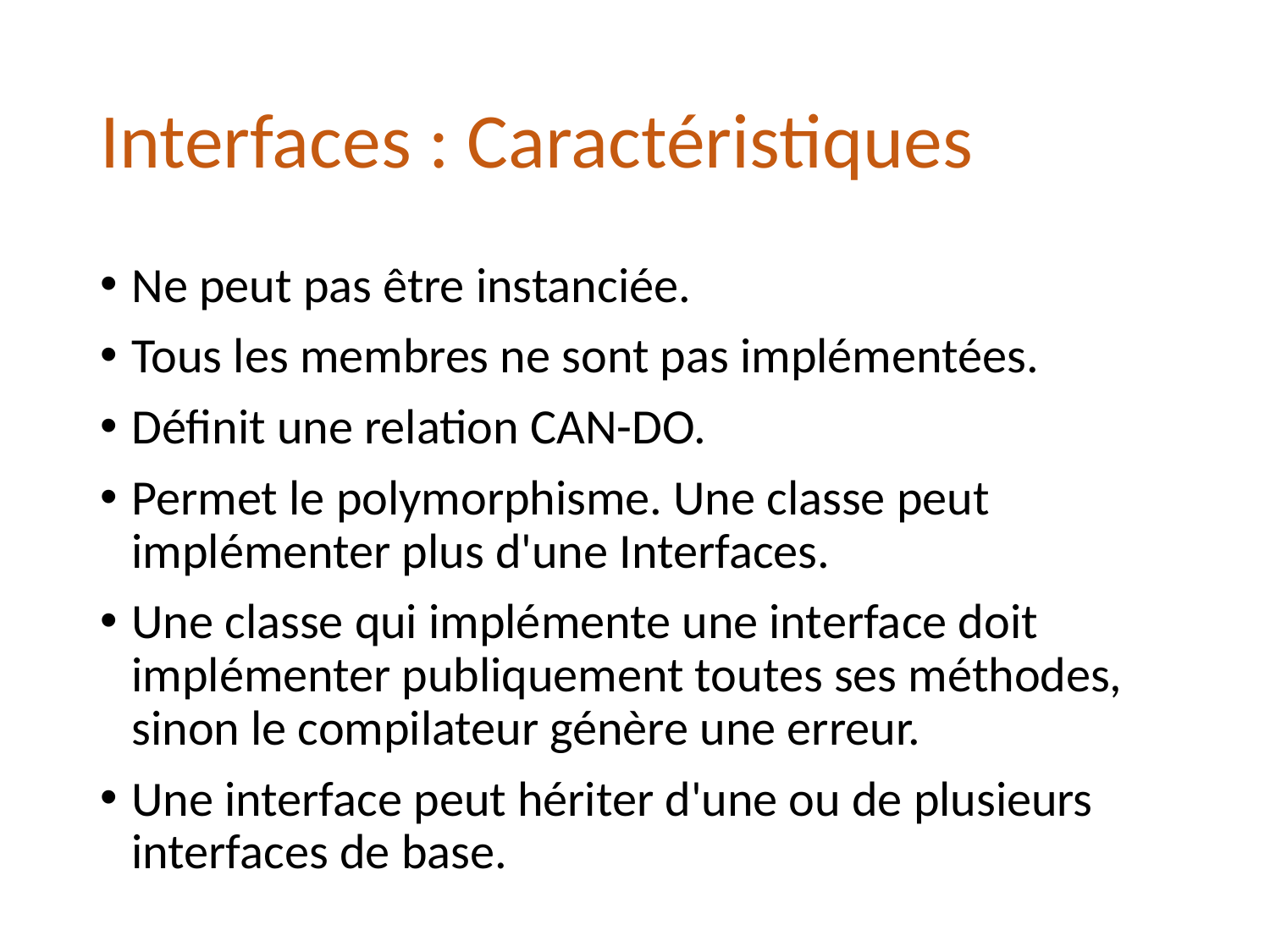

# Interfaces : Caractéristiques
Ne peut pas être instanciée.
Tous les membres ne sont pas implémentées.
Définit une relation CAN-DO.
Permet le polymorphisme. Une classe peut implémenter plus d'une Interfaces.
Une classe qui implémente une interface doit implémenter publiquement toutes ses méthodes, sinon le compilateur génère une erreur.
Une interface peut hériter d'une ou de plusieurs interfaces de base.